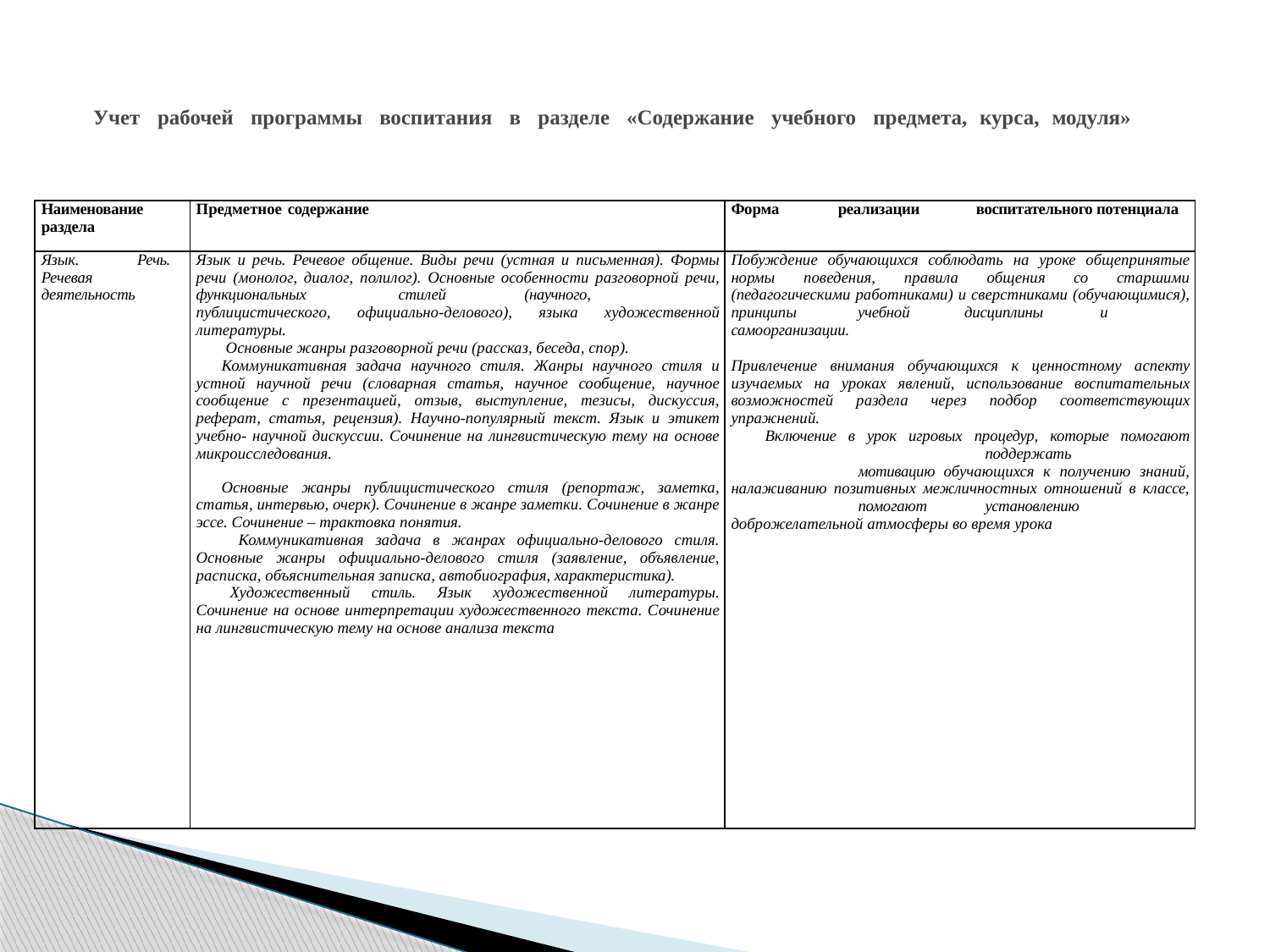

# Учет  рабочей  программы  воспитания  в  разделе  «Содержание  учебного  предмета, курса, модуля»
| Наименование раздела | Предметное содержание | Форма реализации воспитательного потенциала |
| --- | --- | --- |
| Язык. Речь. Речевая деятельность | Язык и речь. Речевое общение. Виды речи (устная и письменная). Формы речи (монолог, диалог, полилог). Основные особенности разговорной речи, функциональных стилей (научного, публицистического, официально-делового), языка художественной литературы. Основные жанры разговорной речи (рассказ, беседа, спор). Коммуникативная задача научного стиля. Жанры научного стиля и устной научной речи (словарная статья, научное сообщение, научное сообщение с презентацией, отзыв, выступление, тезисы, дискуссия, реферат, статья, рецензия). Научно-популярный текст. Язык и этикет учебно- научной дискуссии. Сочинение на лингвистическую тему на основе микроисследования.   Основные жанры публицистического стиля (репортаж, заметка, статья, интервью, очерк). Сочинение в жанре заметки. Сочинение в жанре эссе. Сочинение – трактовка понятия. Коммуникативная задача в жанрах официально-делового стиля. Основные жанры официально-делового стиля (заявление, объявление, расписка, объяснительная записка, автобиография, характеристика). Художественный стиль. Язык художественной литературы. Сочинение на основе интерпретации художественного текста. Сочинение на лингвистическую тему на основе анализа текста | Побуждение обучающихся соблюдать на уроке общепринятые нормы поведения, правила общения со старшими (педагогическими работниками) и сверстниками (обучающимися), принципы учебной дисциплины и самоорганизации.   Привлечение внимания обучающихся к ценностному аспекту изучаемых на уроках явлений, использование воспитательных возможностей раздела через подбор соответствующих упражнений. Включение в урок игровых процедур, которые помогают поддержать мотивацию обучающихся к получению знаний, налаживанию позитивных межличностных отношений в классе, помогают установлению доброжелательной атмосферы во время урока |